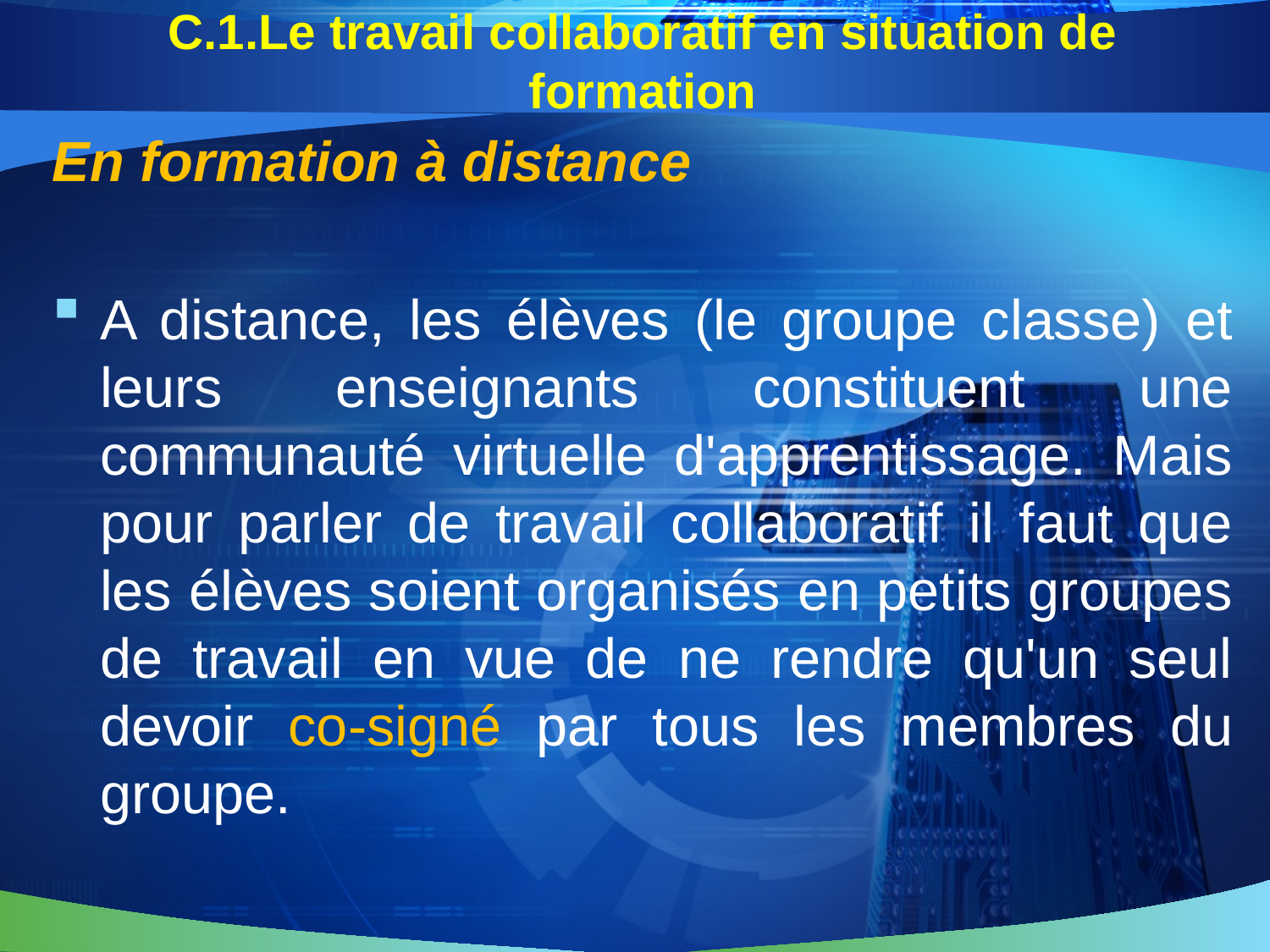

# C.1.Le travail collaboratif en situation de formation
En formation à distance

A distance, les élèves (le groupe classe) et leurs enseignants constituent une communauté virtuelle d'apprentissage. Mais pour parler de travail collaboratif il faut que les élèves soient organisés en petits groupes de travail en vue de ne rendre qu'un seul devoir co-signé par tous les membres du groupe.